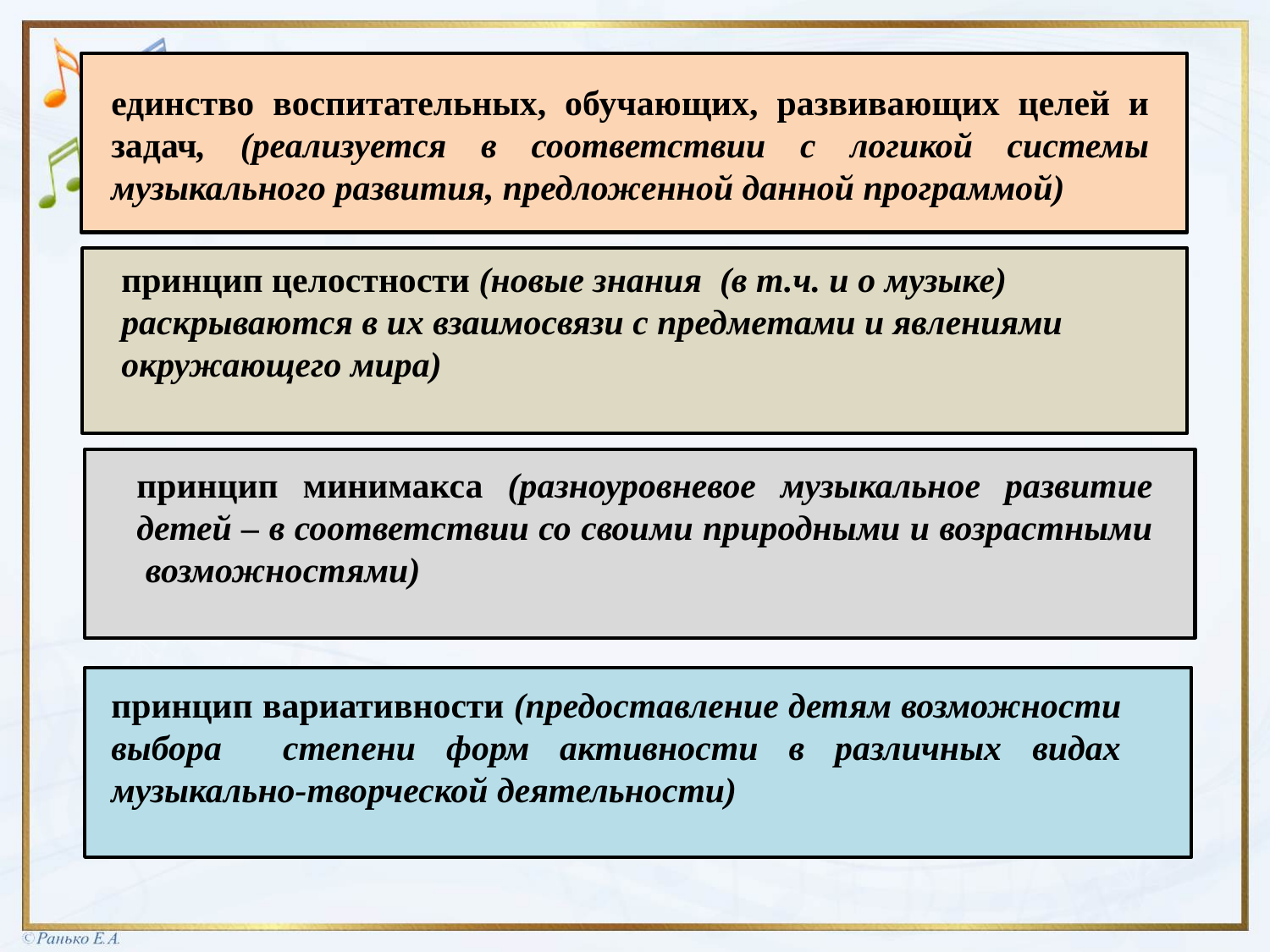

#

единство воспитательных, обучающих, развивающих целей и задач, (реализуется в соответствии с логикой системы музыкального развития, предложенной данной программой)

принцип целостности (новые знания  (в т.ч. и о музыке) раскрываются в их взаимосвязи с предметами и явлениями окружающего мира)

принцип минимакса (разноуровневое музыкальное развитие детей – в соответствии со своими природными и возрастными  возможностями)

принцип вариативности (предоставление детям возможности выбора  степени форм активности в различных видах музыкально-творческой деятельности)